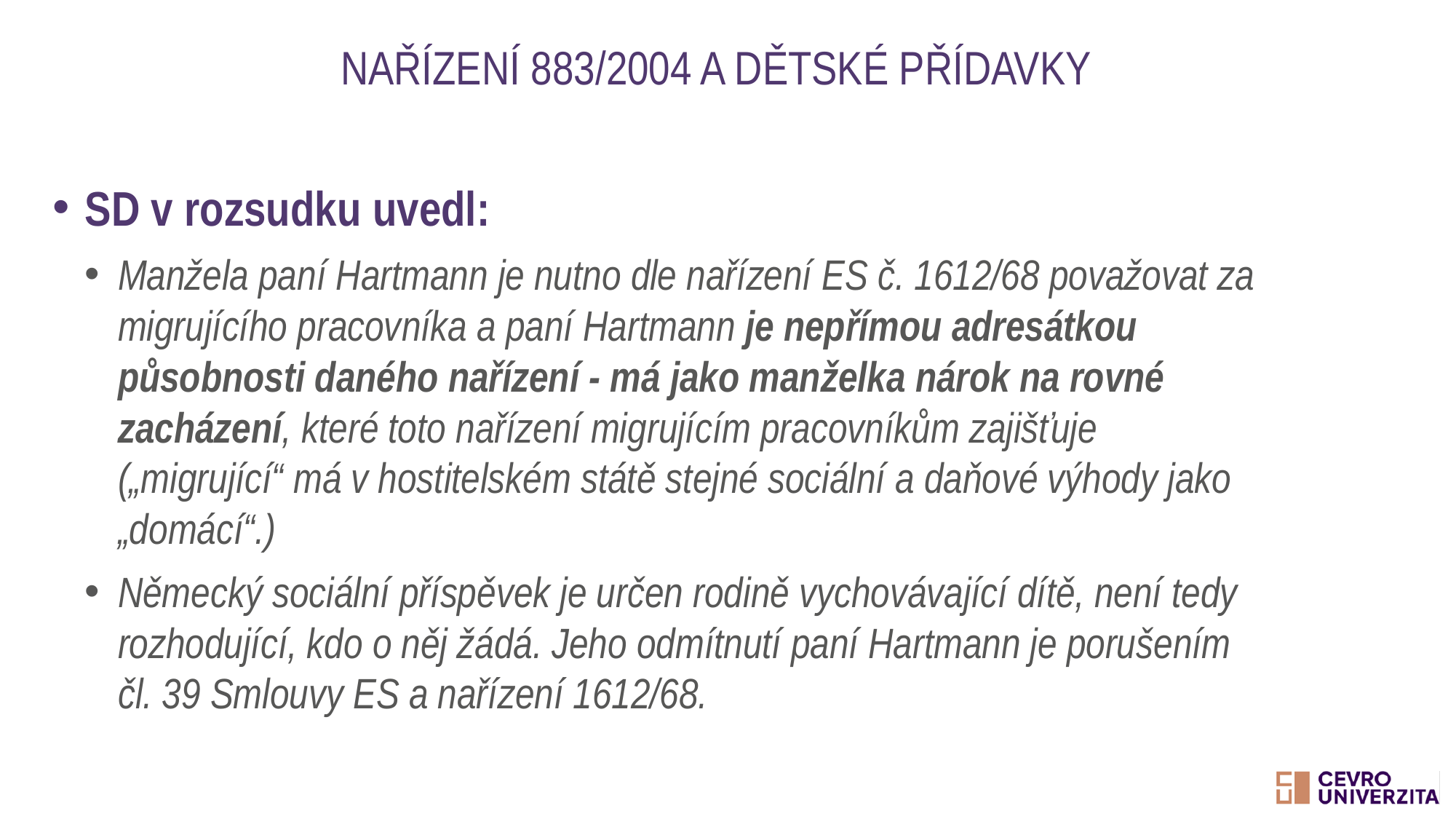

# Nařízení 883/2004 a dětské přídavky
SD v rozsudku uvedl:
Manžela paní Hartmann je nutno dle nařízení ES č. 1612/68 považovat za migrujícího pracovníka a paní Hartmann je nepřímou adresátkou působnosti daného nařízení - má jako manželka nárok na rovné zacházení, které toto nařízení migrujícím pracovníkům zajišťuje („migrující“ má v hostitelském státě stejné sociální a daňové výhody jako „domácí“.)
Německý sociální příspěvek je určen rodině vychovávající dítě, není tedy rozhodující, kdo o něj žádá. Jeho odmítnutí paní Hartmann je porušením čl. 39 Smlouvy ES a nařízení 1612/68.